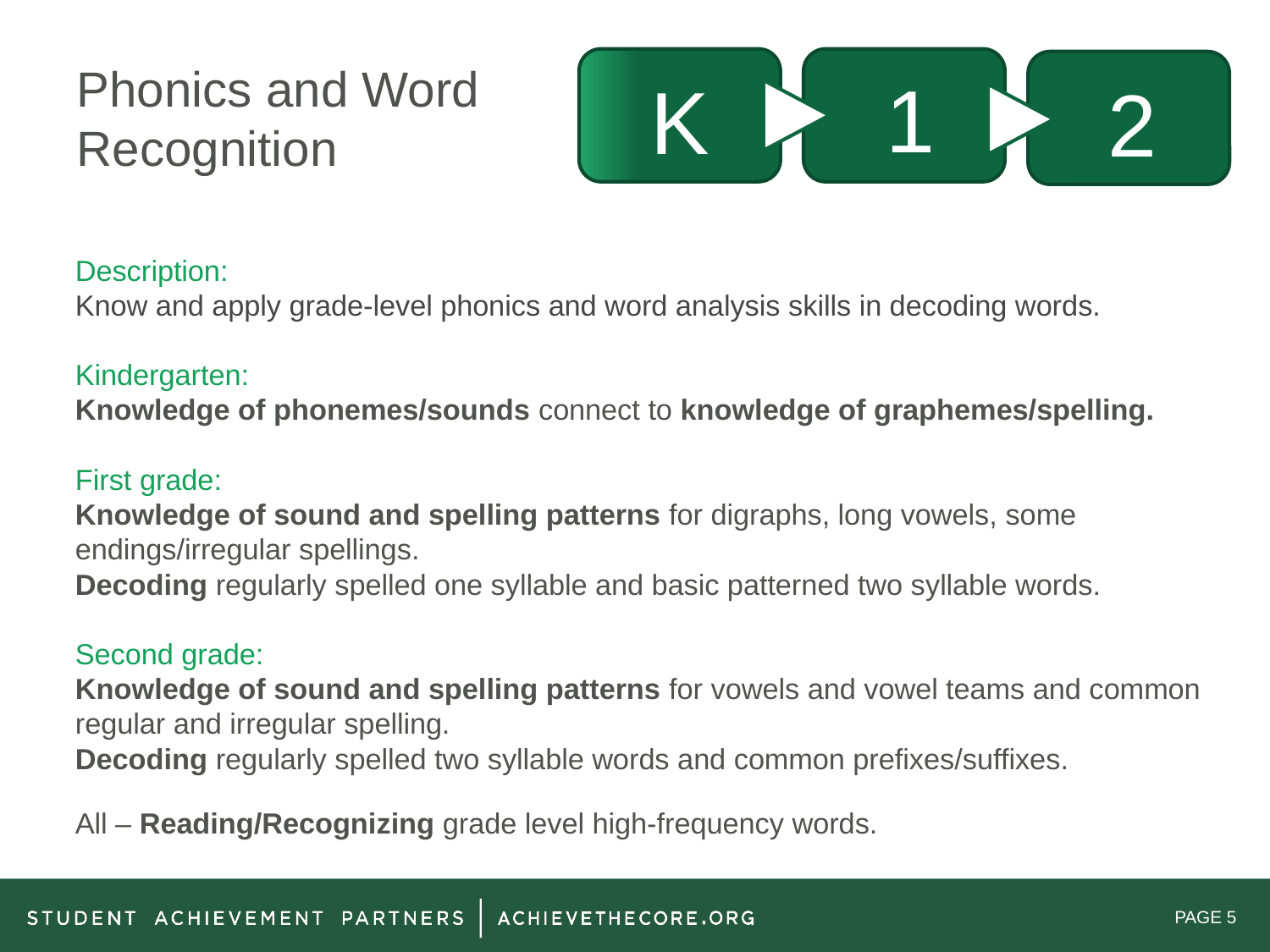

1
K
2

# Phonics and Word Recognition
Description:
Know and apply grade-level phonics and word analysis skills in decoding words.

Kindergarten:
Knowledge of phonemes/sounds connect to knowledge of graphemes/spelling.

First grade:
Knowledge of sound and spelling patterns for digraphs, long vowels, some endings/irregular spellings.
Decoding regularly spelled one syllable and basic patterned two syllable words.

Second grade:
Knowledge of sound and spelling patterns for vowels and vowel teams and common regular and irregular spelling.
Decoding regularly spelled two syllable words and common prefixes/suffixes.

All – Reading/Recognizing grade level high-frequency words.